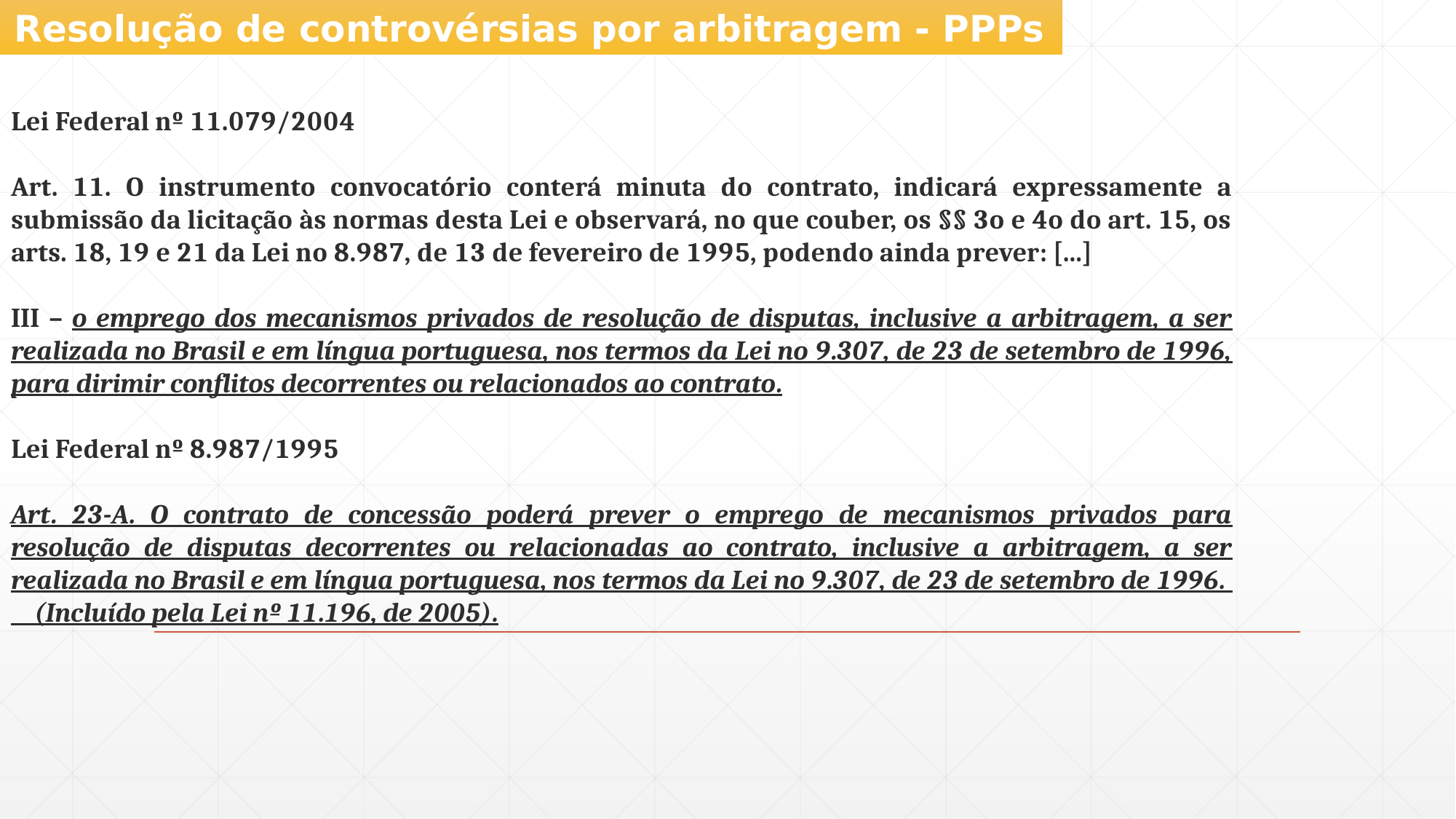

Resolução de controvérsias por arbitragem - PPPs
Lei Federal nº 11.079/2004

Art. 11. O instrumento convocatório conterá minuta do contrato, indicará expressamente a submissão da licitação às normas desta Lei e observará, no que couber, os §§ 3o e 4o do art. 15, os arts. 18, 19 e 21 da Lei no 8.987, de 13 de fevereiro de 1995, podendo ainda prever: [...]

III – o emprego dos mecanismos privados de resolução de disputas, inclusive a arbitragem, a ser realizada no Brasil e em língua portuguesa, nos termos da Lei no 9.307, de 23 de setembro de 1996, para dirimir conflitos decorrentes ou relacionados ao contrato.

Lei Federal nº 8.987/1995

Art. 23-A. O contrato de concessão poderá prever o emprego de mecanismos privados para resolução de disputas decorrentes ou relacionadas ao contrato, inclusive a arbitragem, a ser realizada no Brasil e em língua portuguesa, nos termos da Lei no 9.307, de 23 de setembro de 1996.      (Incluído pela Lei nº 11.196, de 2005).